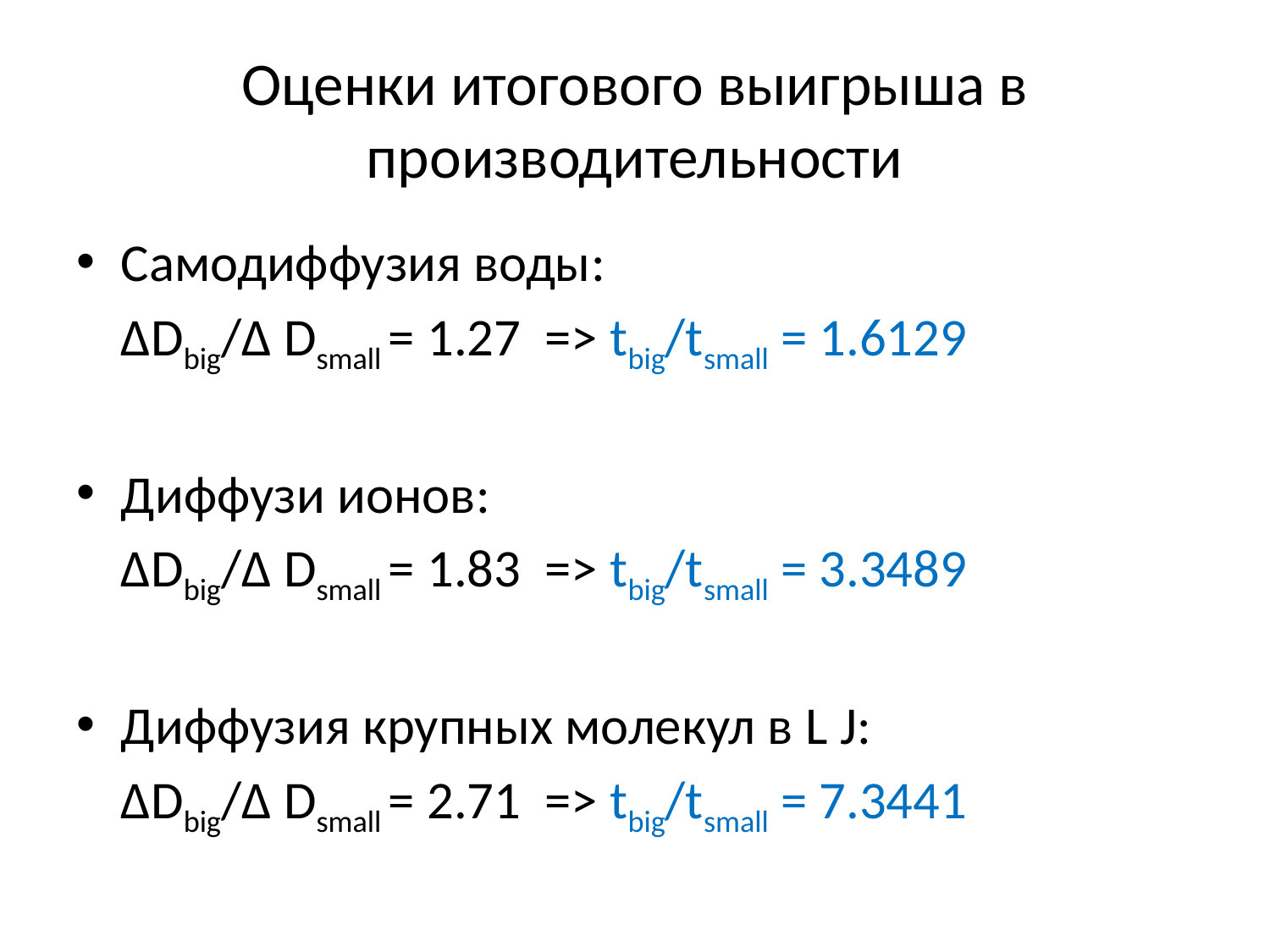

# Оценки итогового выигрыша в производительности
Самодиффузия воды:
		ΔDbig/Δ Dsmall = 1.27  => tbig/tsmall = 1.6129

Диффузи ионов:
		ΔDbig/Δ Dsmall = 1.83  => tbig/tsmall = 3.3489

Диффузия крупных молекул в L J:
		ΔDbig/Δ Dsmall = 2.71  => tbig/tsmall = 7.3441